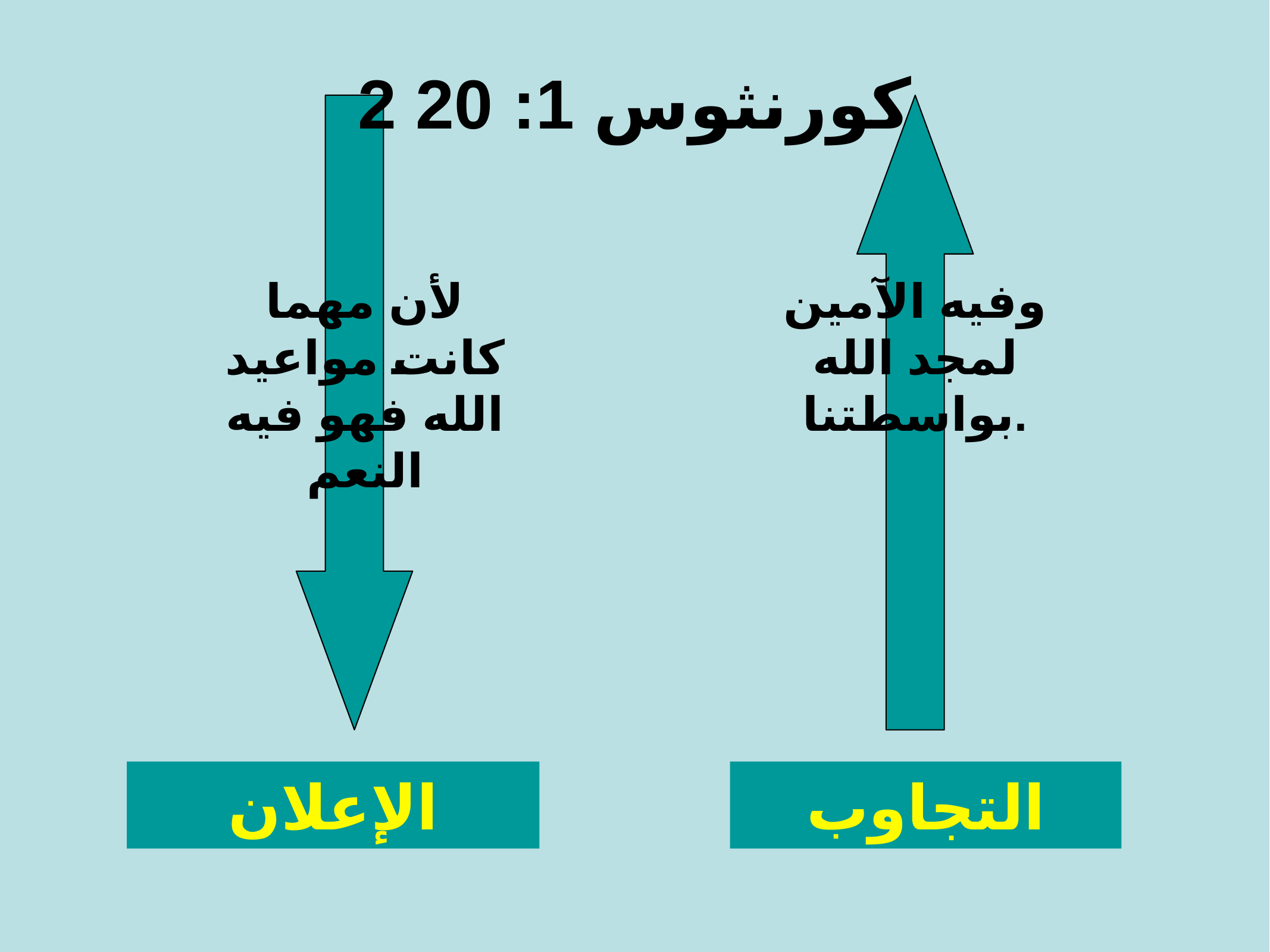

2 كورنثوس 1: 20

لأن مهما كانت مواعيد الله فهو فيه النعم
وفيه الآمين لمجد الله بواسطتنا.
الإعلان
التجاوب